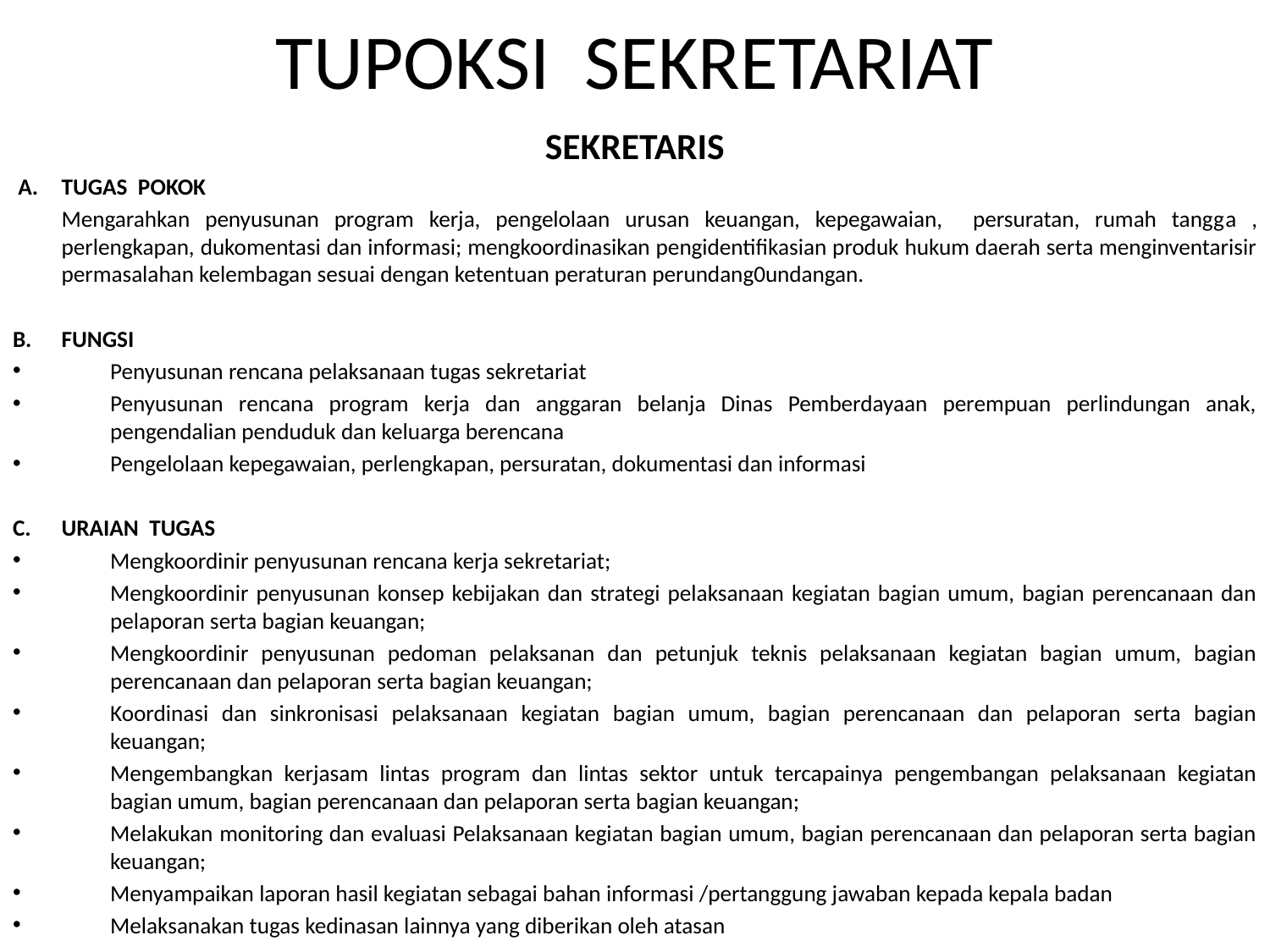

# TUPOKSI  SEKRETARIAT
SEKRETARIS
 A.	TUGAS  POKOK
	Mengarahkan penyusunan program kerja, pengelolaan urusan keuangan, kepegawaian,  persuratan, rumah tangga , perlengkapan, dukomentasi dan informasi; mengkoordinasikan pengidentifikasian produk hukum daerah serta menginventarisir permasalahan kelembagan sesuai dengan ketentuan peraturan perundang0undangan.

B.	FUNGSI
Penyusunan rencana pelaksanaan tugas sekretariat
Penyusunan rencana program kerja dan anggaran belanja Dinas Pemberdayaan perempuan perlindungan anak, pengendalian penduduk dan keluarga berencana
Pengelolaan kepegawaian, perlengkapan, persuratan, dokumentasi dan informasi

C.	URAIAN  TUGAS
Mengkoordinir penyusunan rencana kerja sekretariat;
Mengkoordinir penyusunan konsep kebijakan dan strategi pelaksanaan kegiatan bagian umum, bagian perencanaan dan pelaporan serta bagian keuangan;
Mengkoordinir penyusunan pedoman pelaksanan dan petunjuk teknis pelaksanaan kegiatan bagian umum, bagian perencanaan dan pelaporan serta bagian keuangan;
Koordinasi dan sinkronisasi pelaksanaan kegiatan bagian umum, bagian perencanaan dan pelaporan serta bagian keuangan;
Mengembangkan kerjasam lintas program dan lintas sektor untuk tercapainya pengembangan pelaksanaan kegiatan bagian umum, bagian perencanaan dan pelaporan serta bagian keuangan;
Melakukan monitoring dan evaluasi Pelaksanaan kegiatan bagian umum, bagian perencanaan dan pelaporan serta bagian keuangan;
Menyampaikan laporan hasil kegiatan sebagai bahan informasi /pertanggung jawaban kepada kepala badan
Melaksanakan tugas kedinasan lainnya yang diberikan oleh atasan